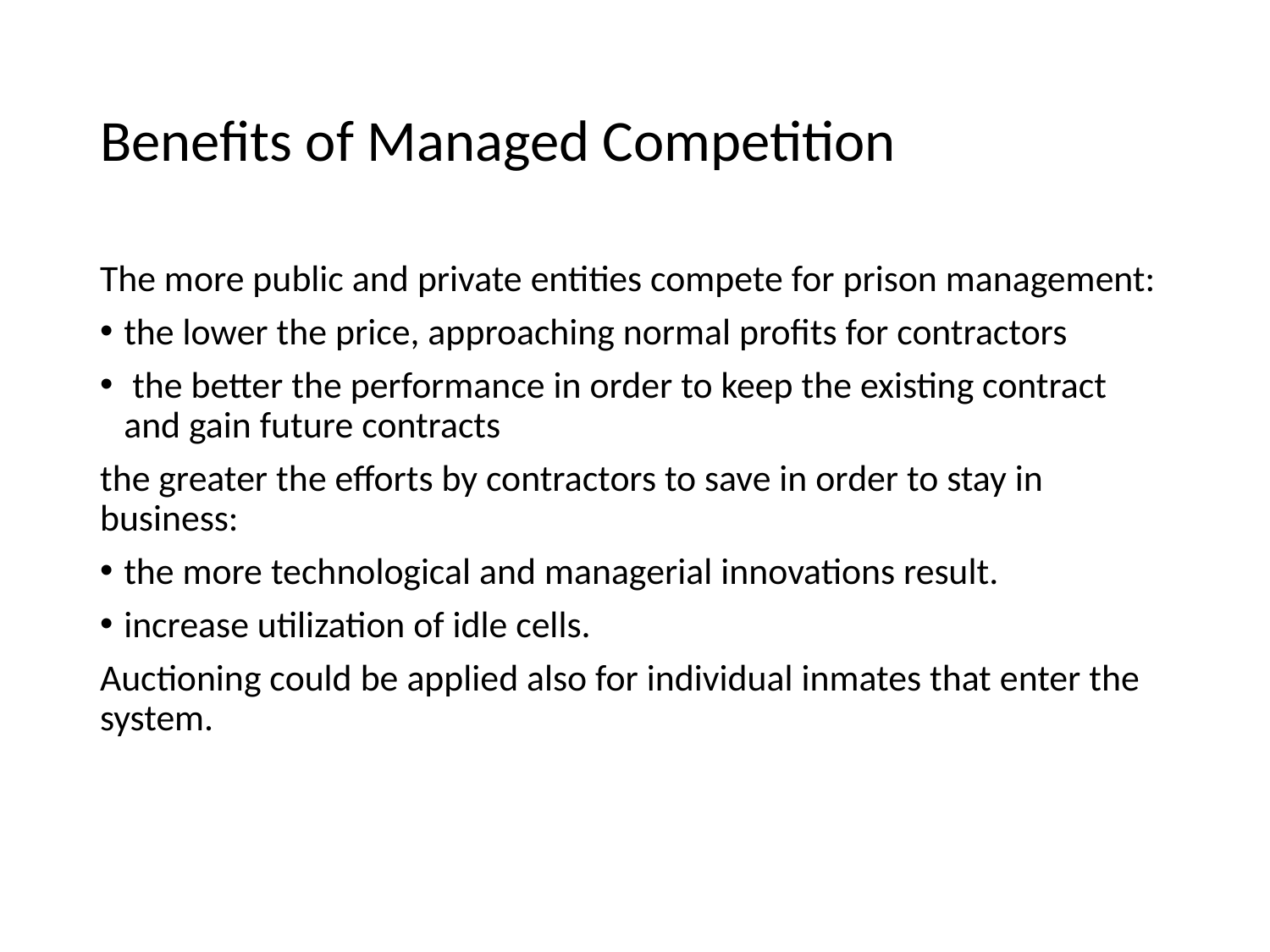

# Benefits of Managed Competition
The more public and private entities compete for prison management:
the lower the price, approaching normal profits for contractors
 the better the performance in order to keep the existing contract and gain future contracts
the greater the efforts by contractors to save in order to stay in business:
the more technological and managerial innovations result.
increase utilization of idle cells.
Auctioning could be applied also for individual inmates that enter the system.